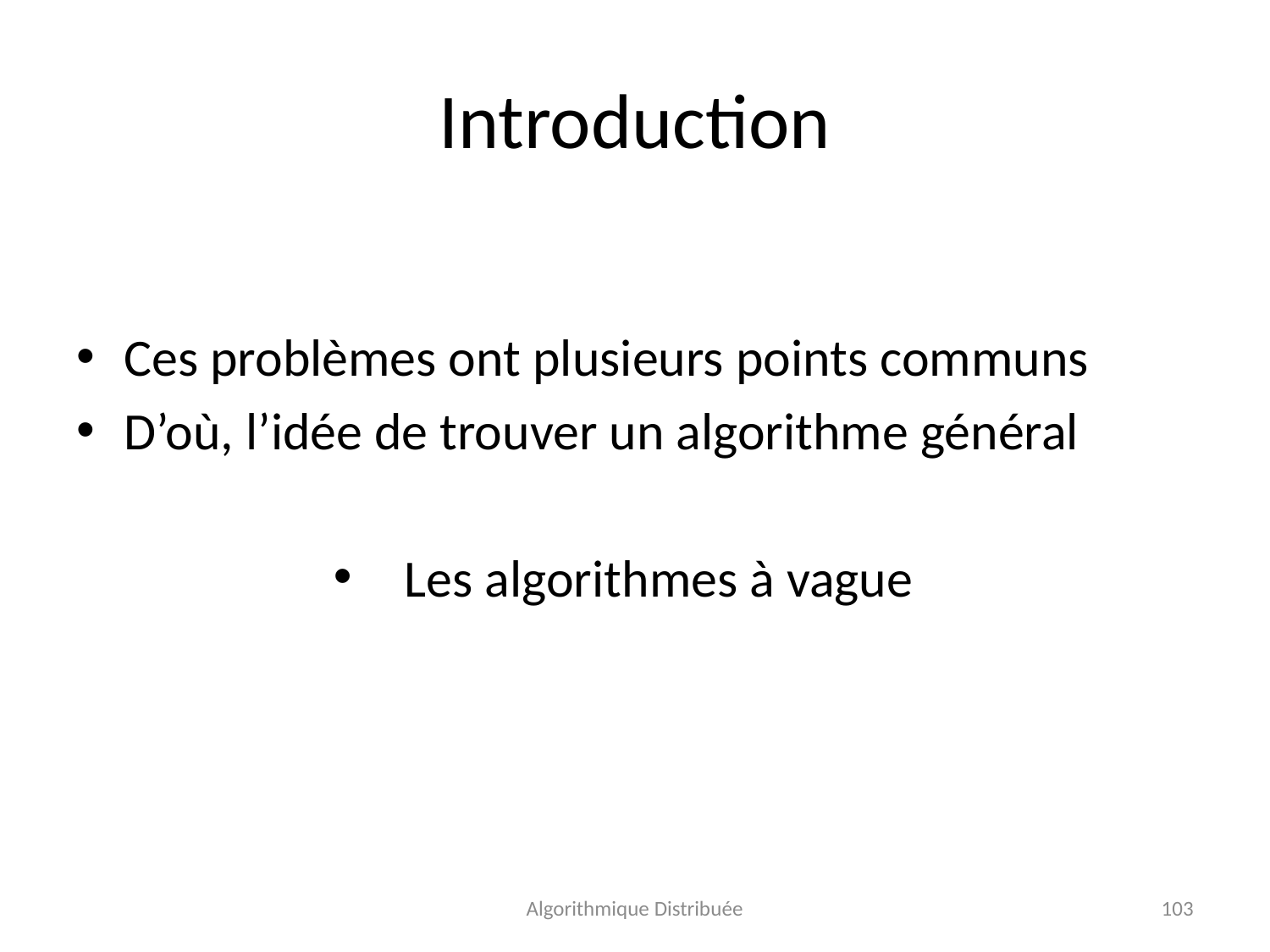

# Introduction
Ces problèmes ont plusieurs points communs
D’où, l’idée de trouver un algorithme général

Les algorithmes à vague
Algorithmique Distribuée
103